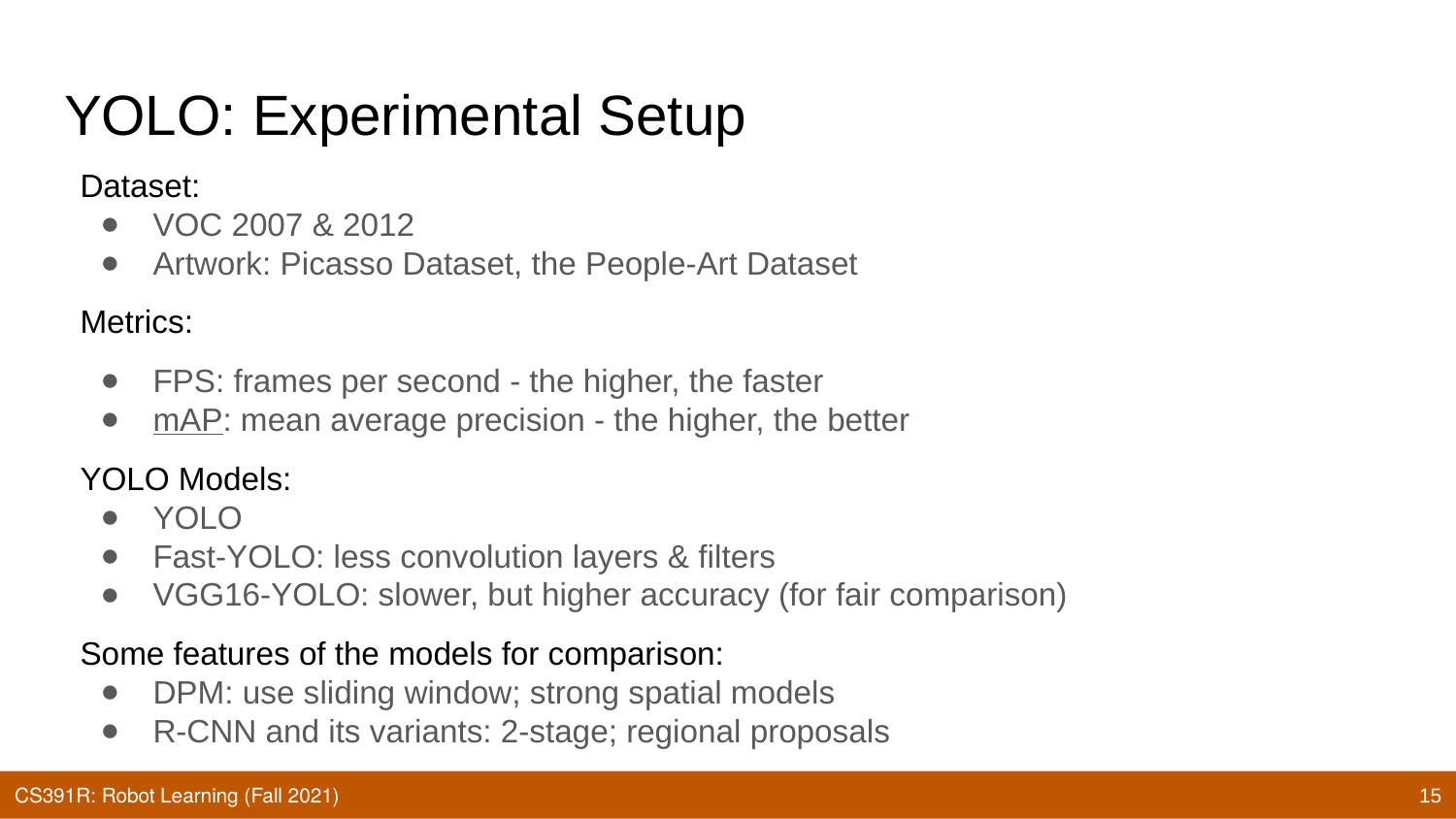

# YOLO: Experimental Setup
Dataset:
VOC 2007 & 2012
Artwork: Picasso Dataset, the People-Art Dataset
Metrics:
FPS: frames per second - the higher, the faster
mAP: mean average precision - the higher, the better
YOLO Models:
YOLO
Fast-YOLO: less convolution layers & filters
VGG16-YOLO: slower, but higher accuracy (for fair comparison)
Some features of the models for comparison:
DPM: use sliding window; strong spatial models
R-CNN and its variants: 2-stage; regional proposals
15